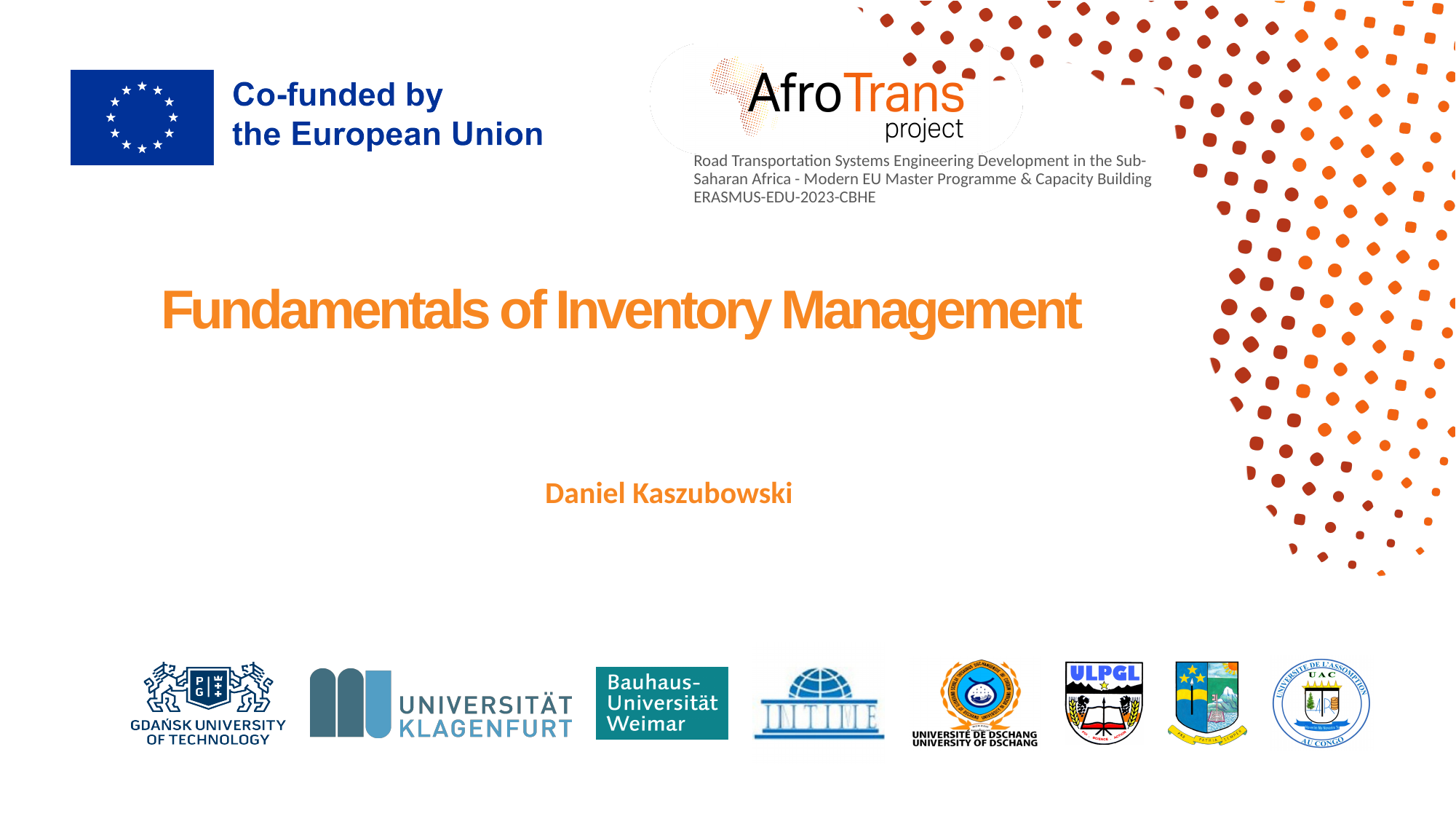

# Fundamentals of Inventory Management
Daniel Kaszubowski